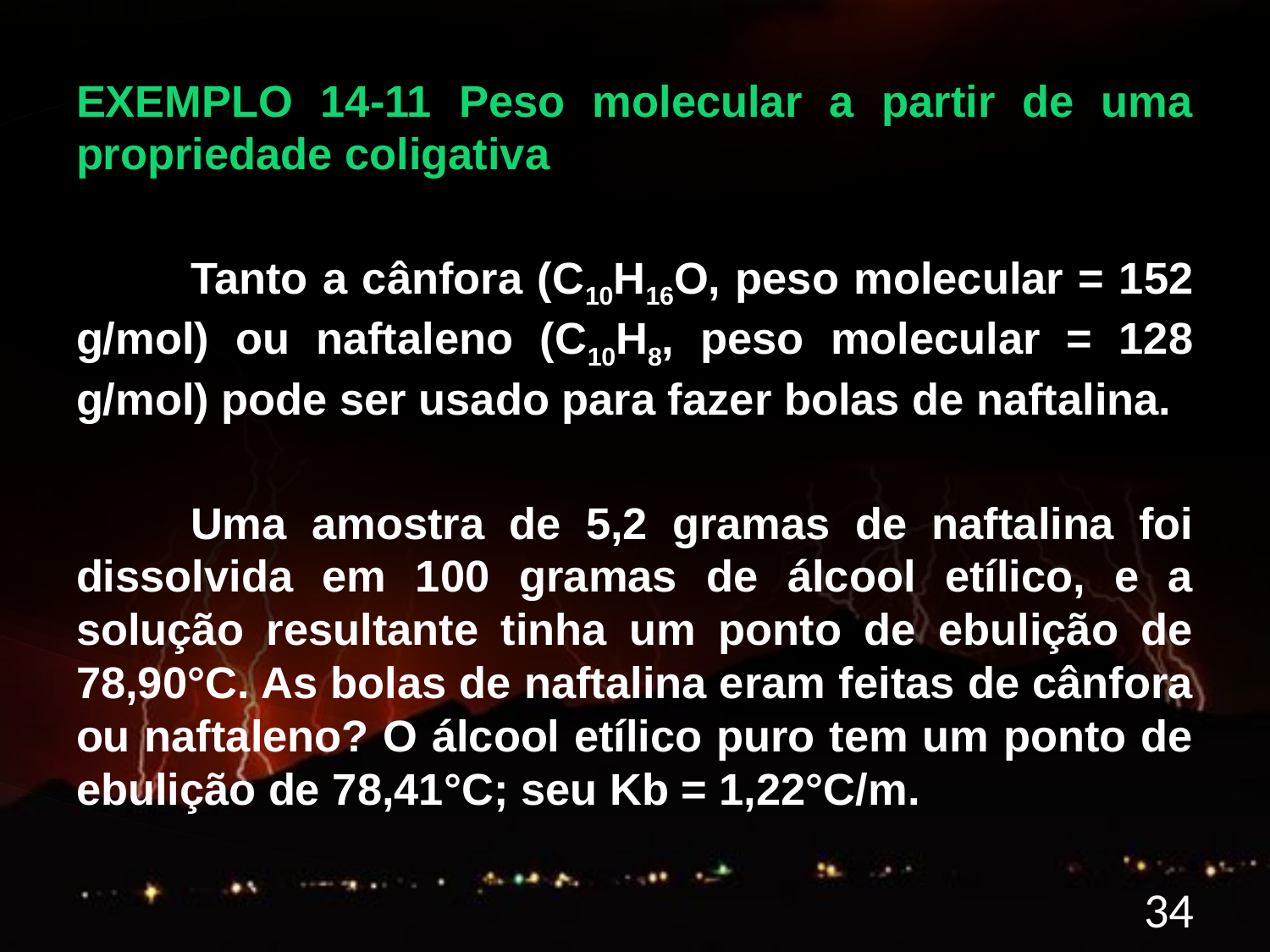

EXEMPLO 14-11 Peso molecular a partir de uma propriedade coligativa

	Tanto a cânfora (C10H16O, peso molecular = 152 g/mol) ou naftaleno (C10H8, peso molecular = 128 g/mol) pode ser usado para fazer bolas de naftalina.

	Uma amostra de 5,2 gramas de naftalina foi dissolvida em 100 gramas de álcool etílico, e a solução resultante tinha um ponto de ebulição de 78,90°C. As bolas de naftalina eram feitas de cânfora ou naftaleno? O álcool etílico puro tem um ponto de ebulição de 78,41°C; seu Kb = 1,22°C/m.
34